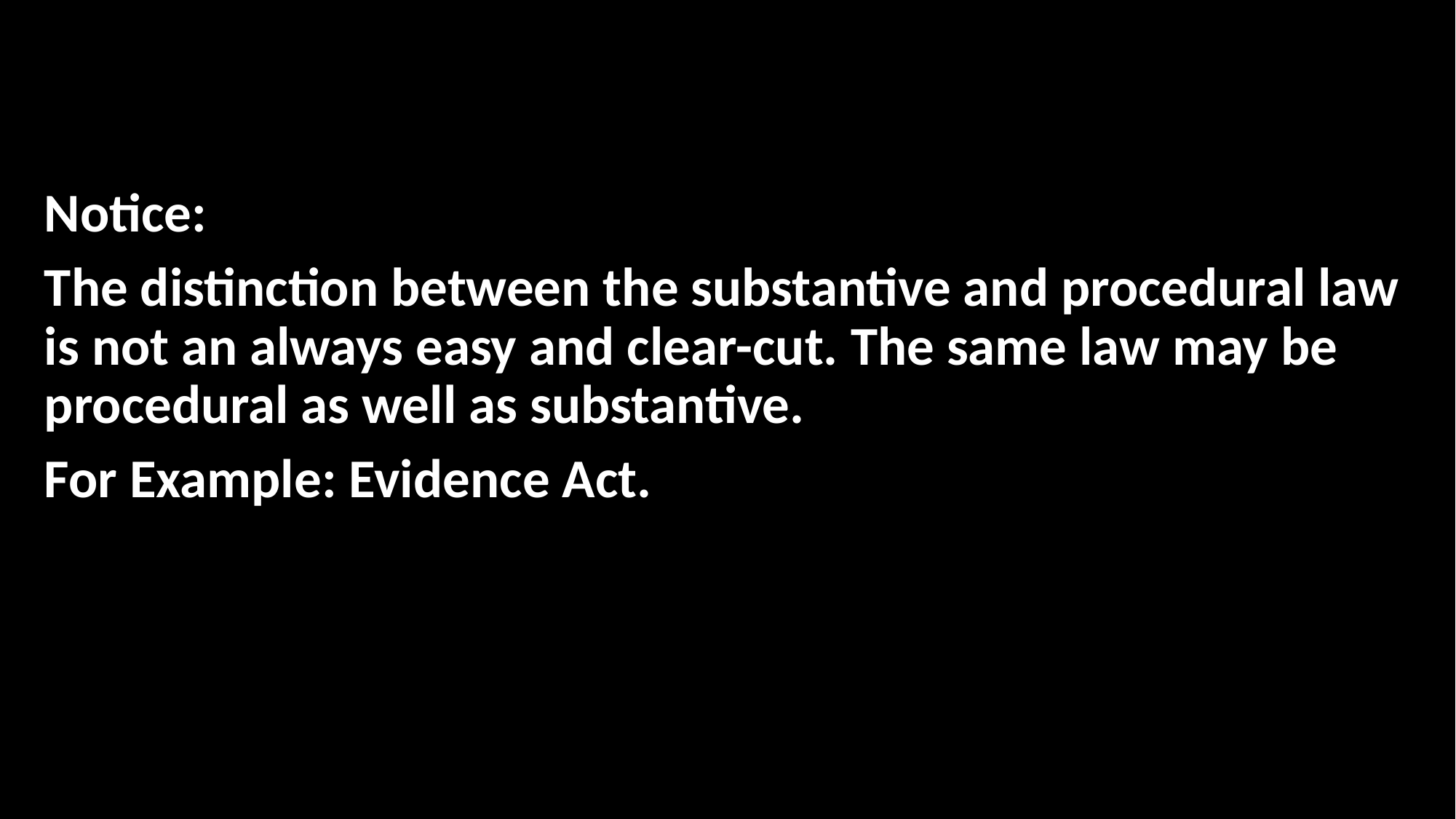

Notice:
The distinction between the substantive and procedural law is not an always easy and clear-cut. The same law may be procedural as well as substantive.
For Example: Evidence Act.